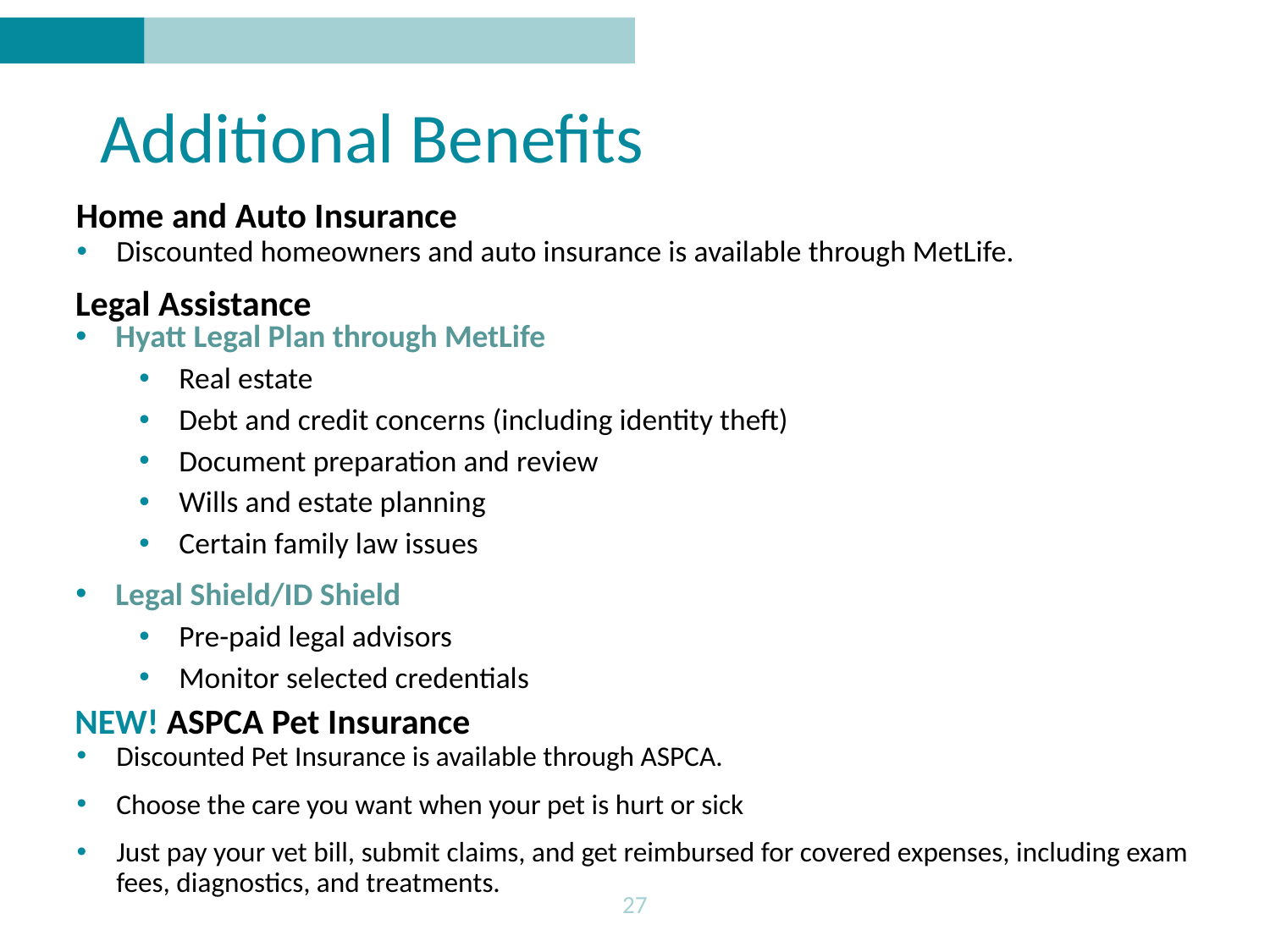

# Additional Benefits
Home and Auto Insurance
Discounted homeowners and auto insurance is available through MetLife.
Legal Assistance
Hyatt Legal Plan through MetLife
Real estate
Debt and credit concerns (including identity theft)
Document preparation and review
Wills and estate planning
Certain family law issues
Legal Shield/ID Shield
Pre-paid legal advisors
Monitor selected credentials
NEW! ASPCA Pet Insurance
Discounted Pet Insurance is available through ASPCA.
Choose the care you want when your pet is hurt or sick
Just pay your vet bill, submit claims, and get reimbursed for covered expenses, including exam fees, diagnostics, and treatments.
27